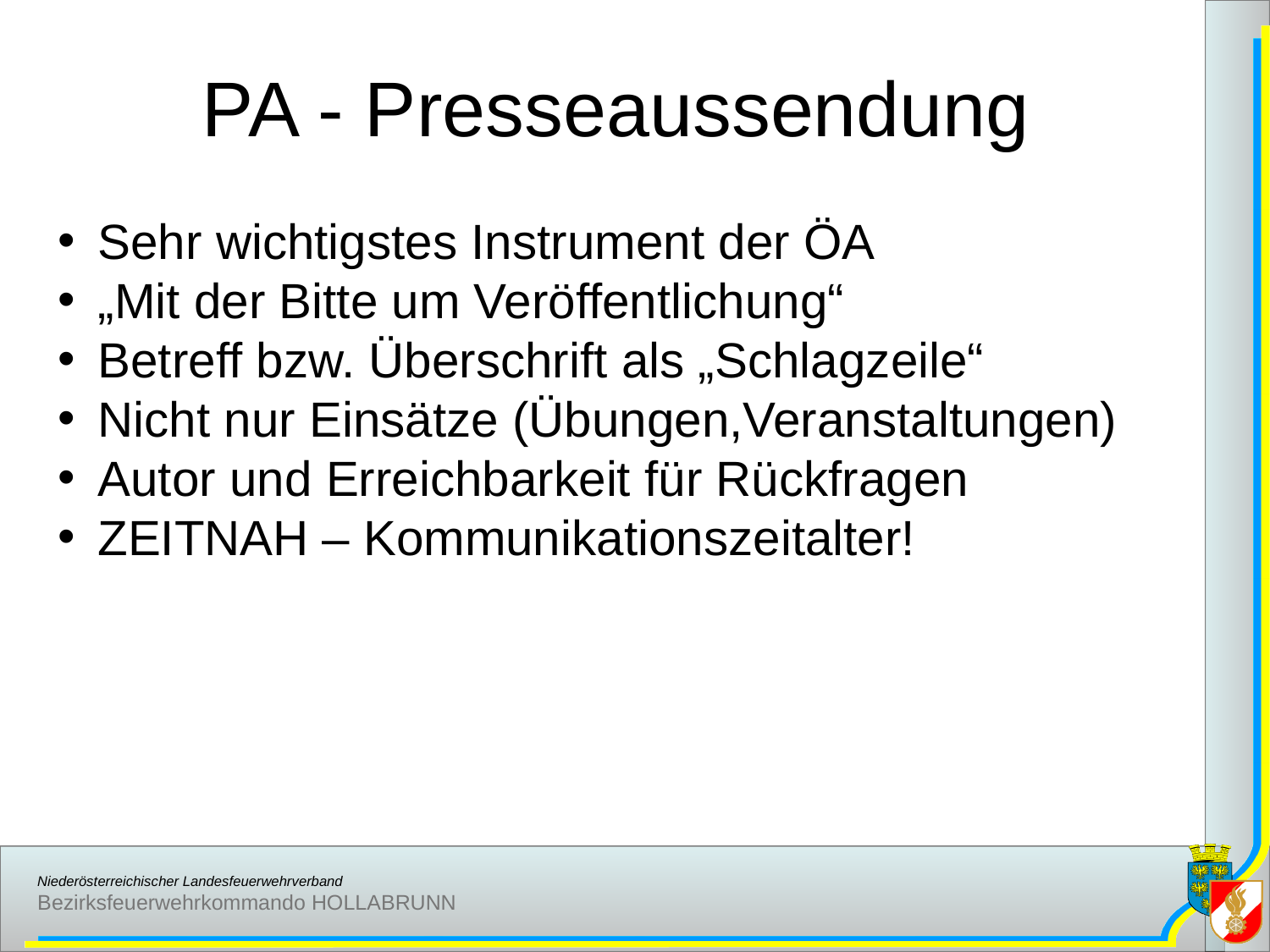

# PA - Presseaussendung
Sehr wichtigstes Instrument der ÖA
„Mit der Bitte um Veröffentlichung“
Betreff bzw. Überschrift als „Schlagzeile“
Nicht nur Einsätze (Übungen,Veranstaltungen)
Autor und Erreichbarkeit für Rückfragen
ZEITNAH – Kommunikationszeitalter!